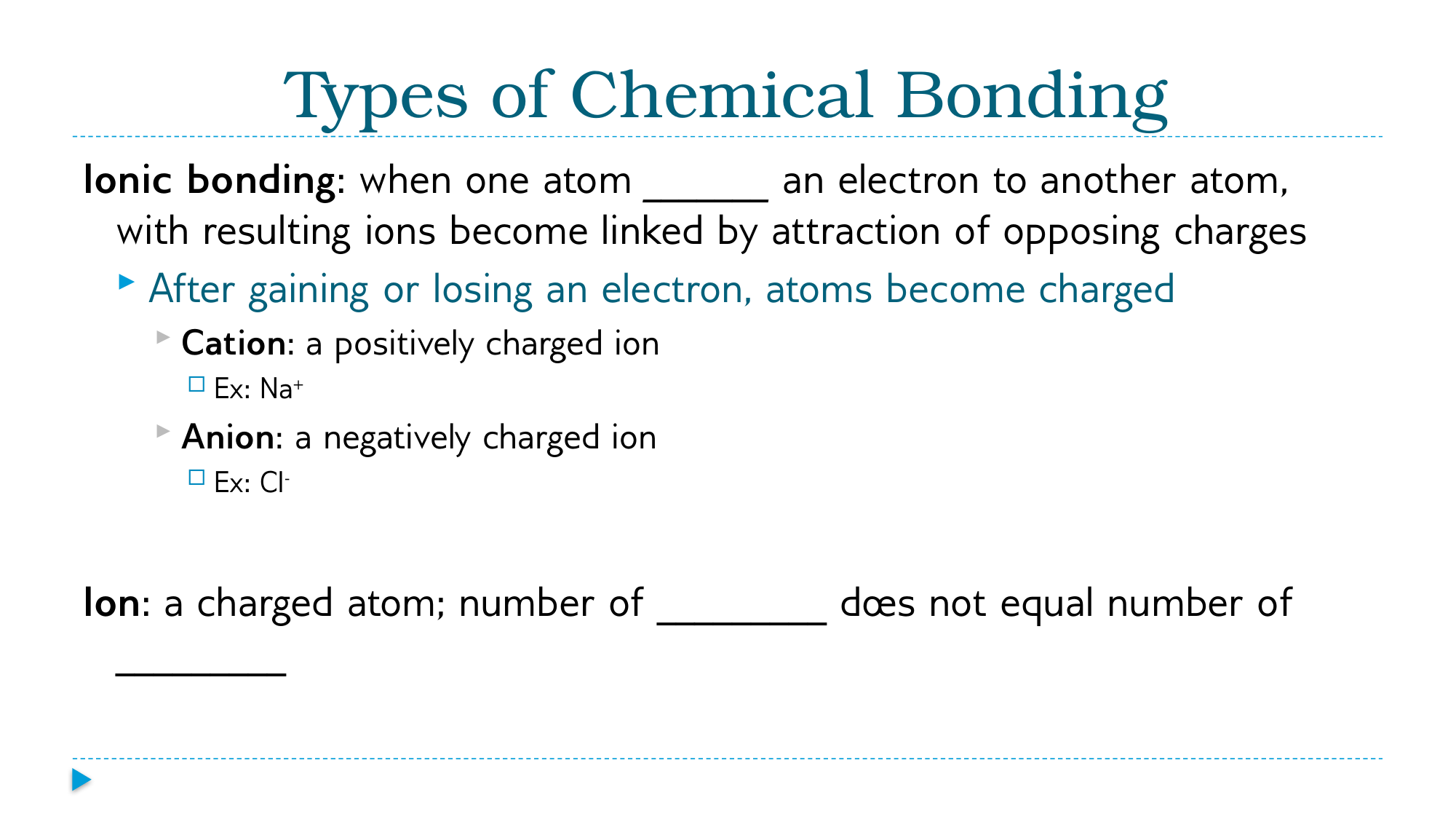

# Types of Chemical Bonding
Ionic bonding: when one atom _______ an electron to another atom, with resulting ions become linked by attraction of opposing charges
After gaining or losing an electron, atoms become charged
Cation: a positively charged ion
Ex: Na+
Anion: a negatively charged ion
Ex: Cl-

Ion: a charged atom; number of _________ does not equal number of _________